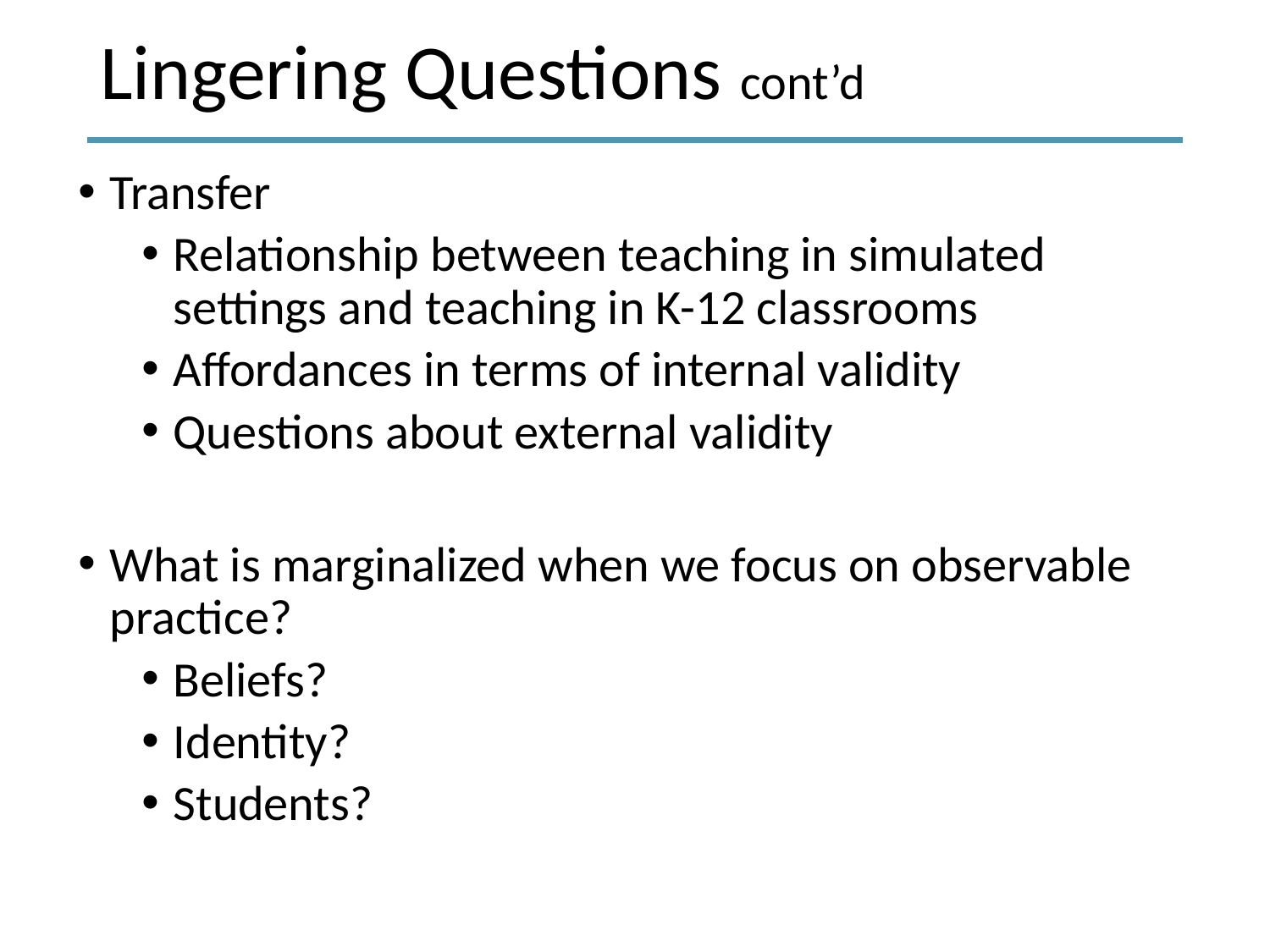

# Lingering Questions cont’d
Transfer
Relationship between teaching in simulated settings and teaching in K-12 classrooms
Affordances in terms of internal validity
Questions about external validity

What is marginalized when we focus on observable practice?
Beliefs?
Identity?
Students?